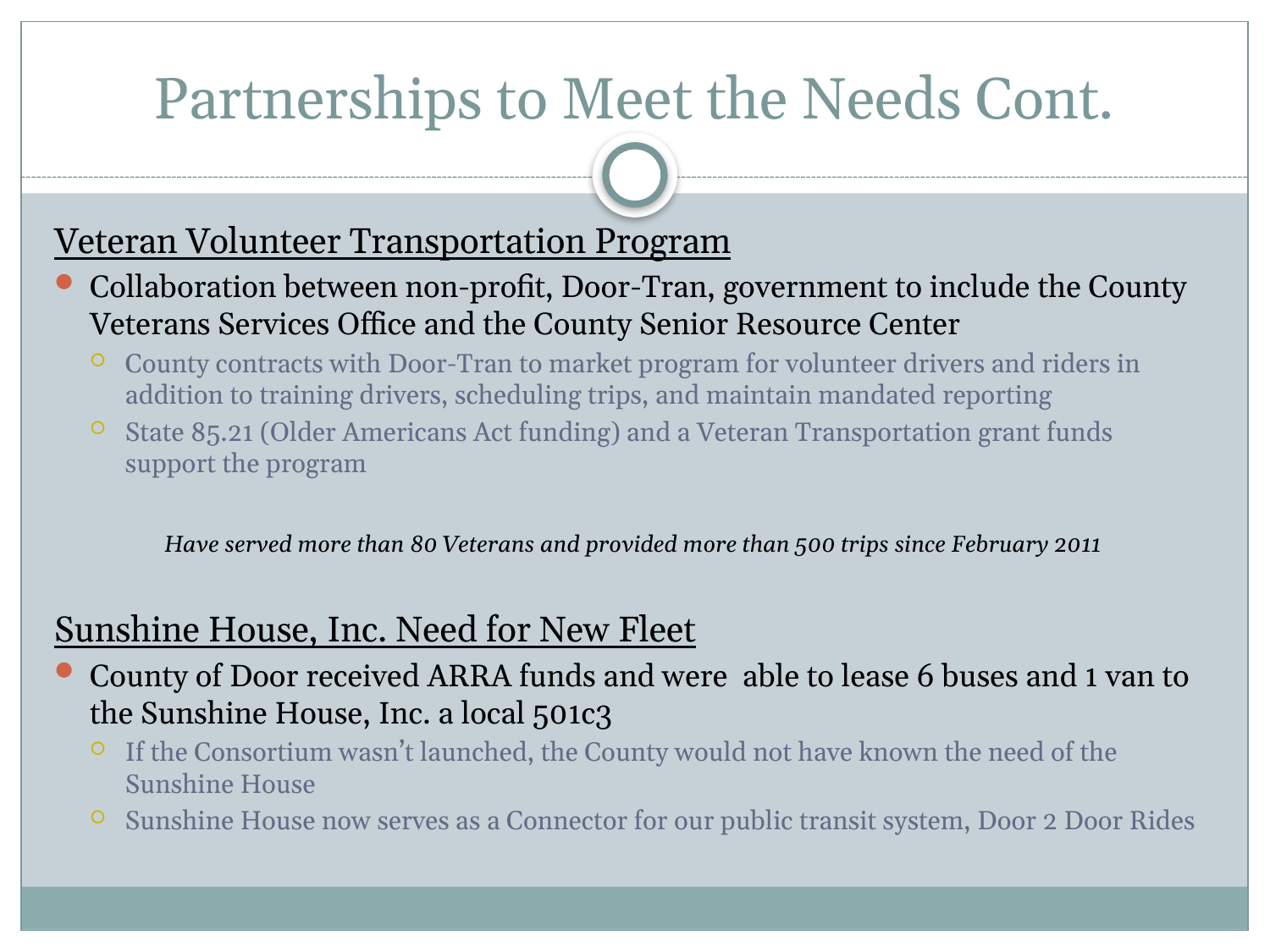

# Partnerships to Meet the Needs Cont.
Veteran Volunteer Transportation Program
Collaboration between non-profit, Door-Tran, government to include the County Veterans Services Office and the County Senior Resource Center
County contracts with Door-Tran to market program for volunteer drivers and riders in addition to training drivers, scheduling trips, and maintain mandated reporting
State 85.21 (Older Americans Act funding) and a Veteran Transportation grant funds support the program

Have served more than 80 Veterans and provided more than 500 trips since February 2011

Sunshine House, Inc. Need for New Fleet
County of Door received ARRA funds and were  able to lease 6 buses and 1 van to the Sunshine House, Inc. a local 501c3
If the Consortium wasn’t launched, the County would not have known the need of the Sunshine House
Sunshine House now serves as a Connector for our public transit system, Door 2 Door Rides